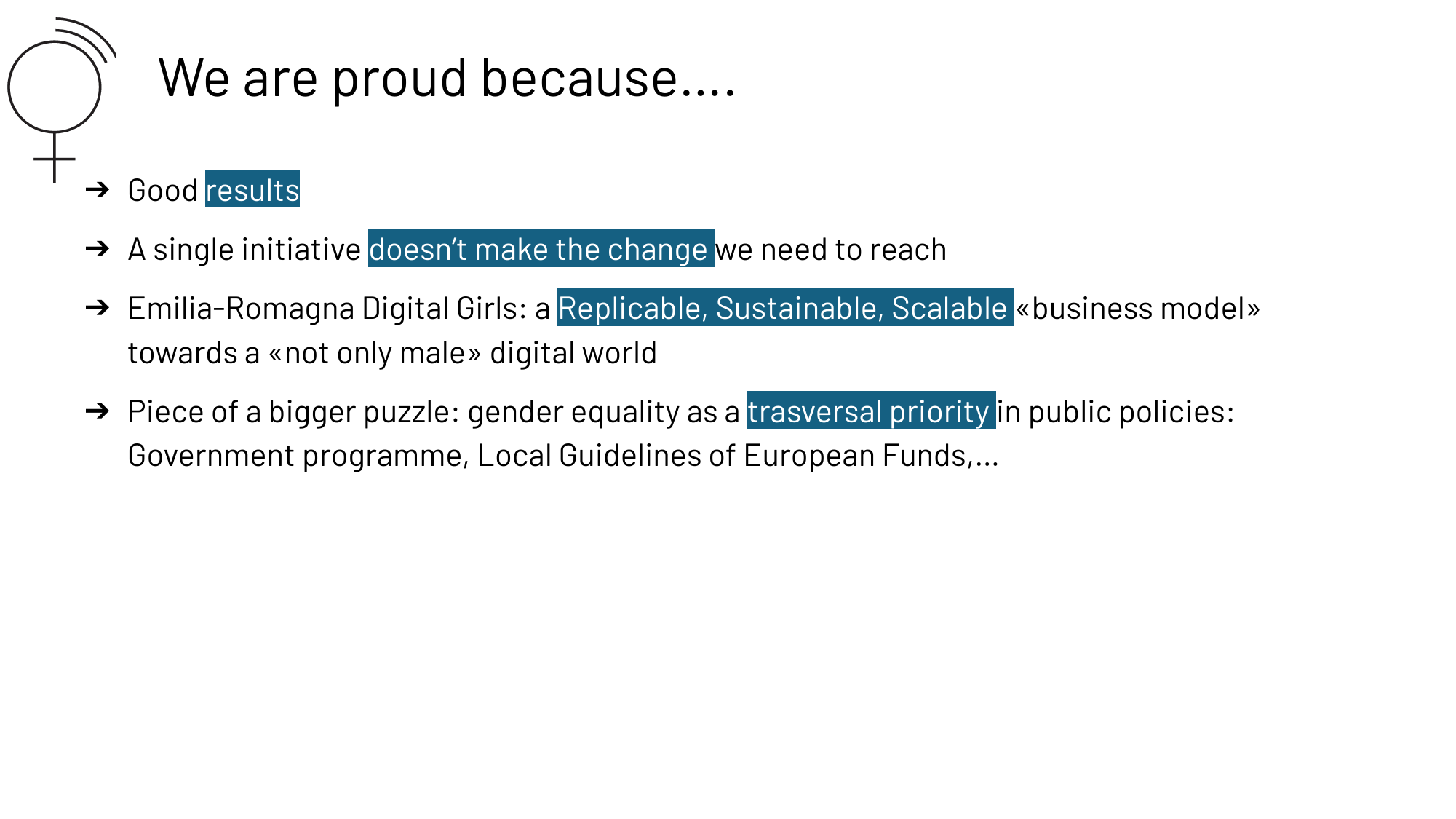

# We are proud because….
Good results
A single initiative doesn’t make the change we need to reach
Emilia-Romagna Digital Girls: a Replicable, Sustainable, Scalable «business model»  towards a «not only male» digital world
Piece of a bigger puzzle: gender equality as a trasversal priority in public policies: Government programme, Local Guidelines of European Funds,…